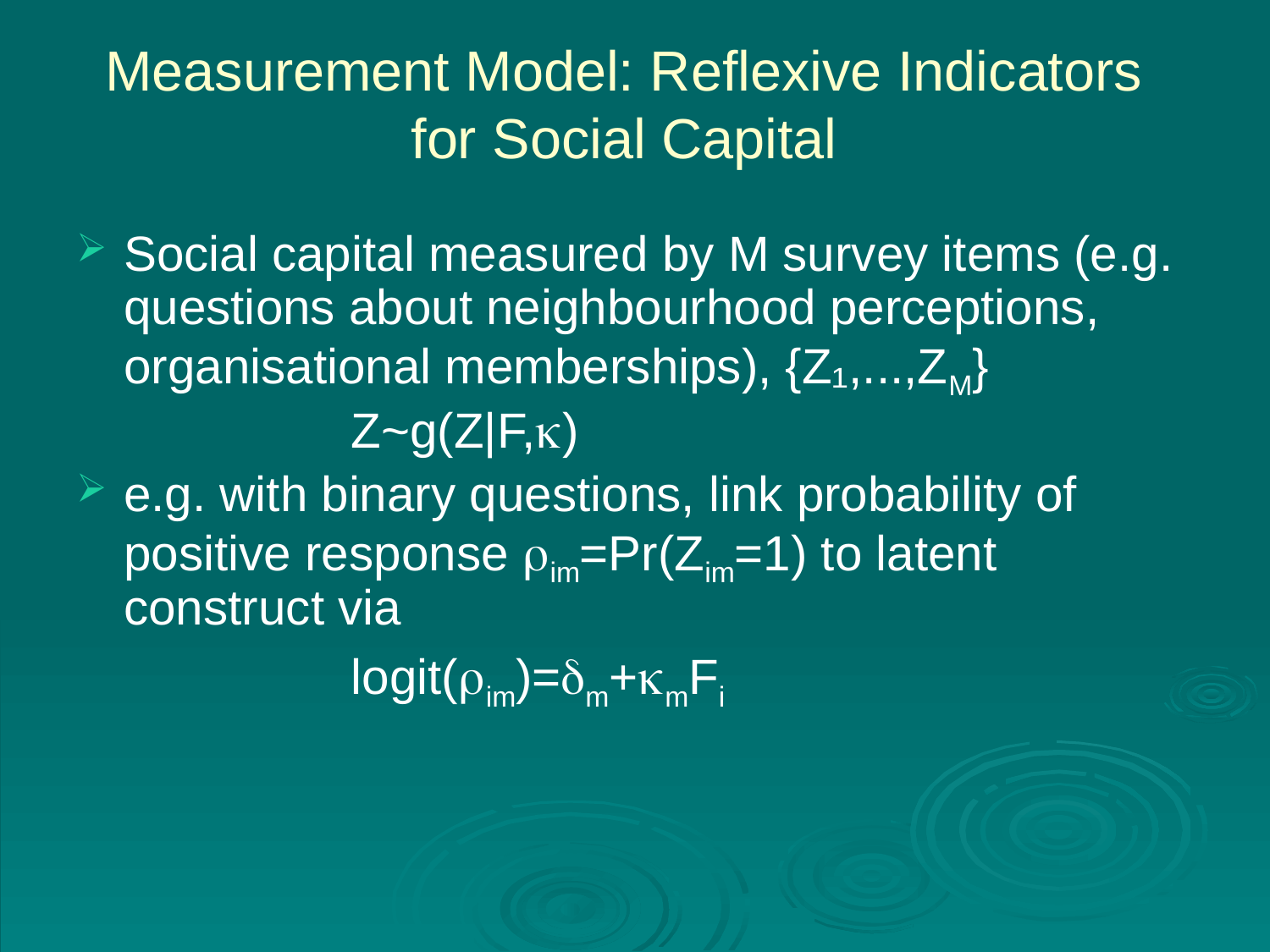

# Measurement Model: Reflexive Indicators for Social Capital
Social capital measured by M survey items (e.g. questions about neighbourhood perceptions, organisational memberships), {Z₁,...,ZM}
                    Z~g(Z|F,κ)
e.g. with binary questions, link probability of positive response ρim=Pr(Zim=1) to latent construct via
                    logit(ρim)=δm+κmFi